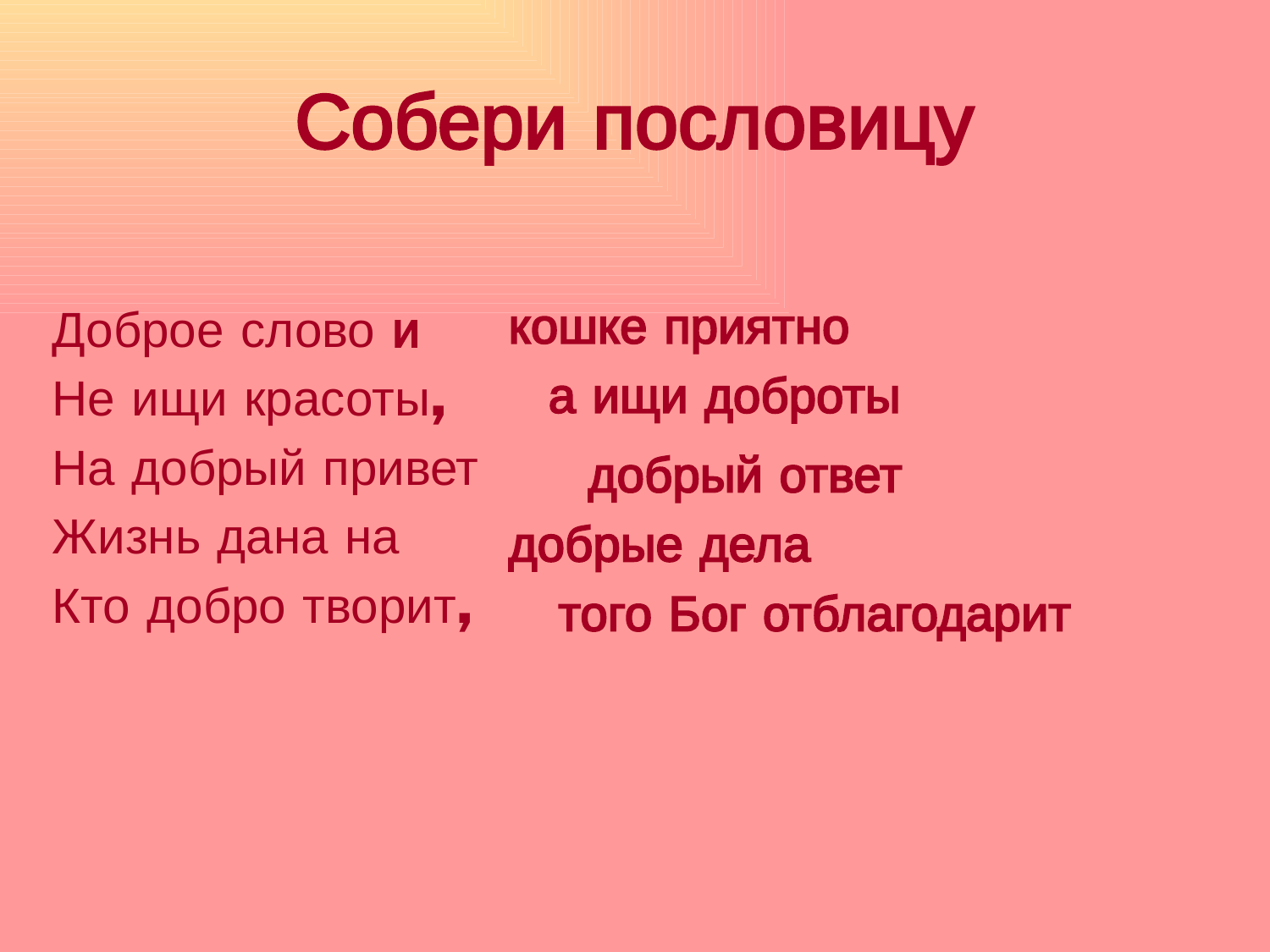

# Собери пословицу

Доброе слово и
Не ищи красоты,
На добрый привет
Жизнь дана на
Кто добро творит,

кошке приятно
а ищи доброты
добрый ответ
добрые дела
того Бог отблагодарит